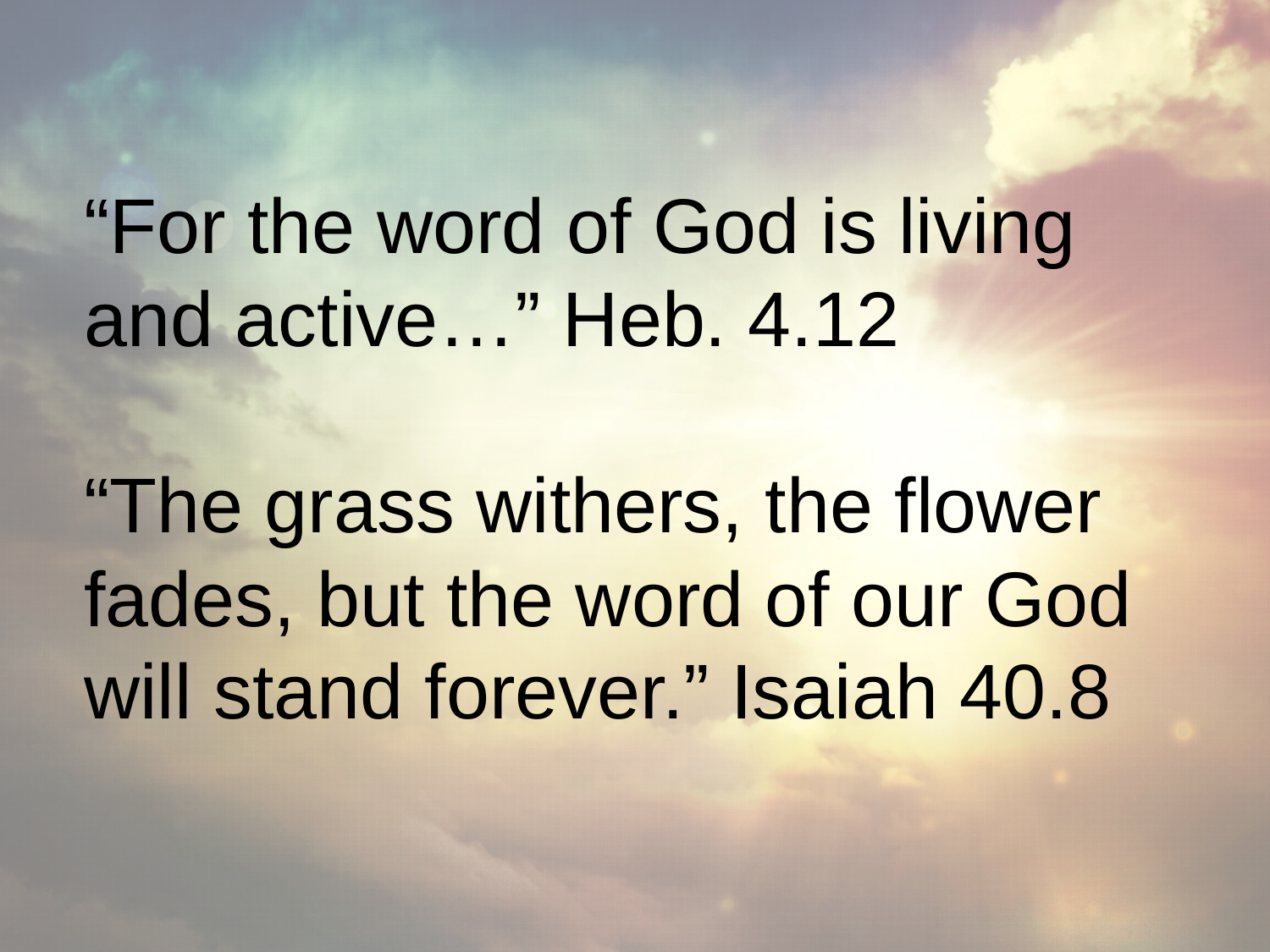

“For the word of God is living and active…” Heb. 4.12

“The grass withers, the flower fades, but the word of our God will stand forever.” Isaiah 40.8